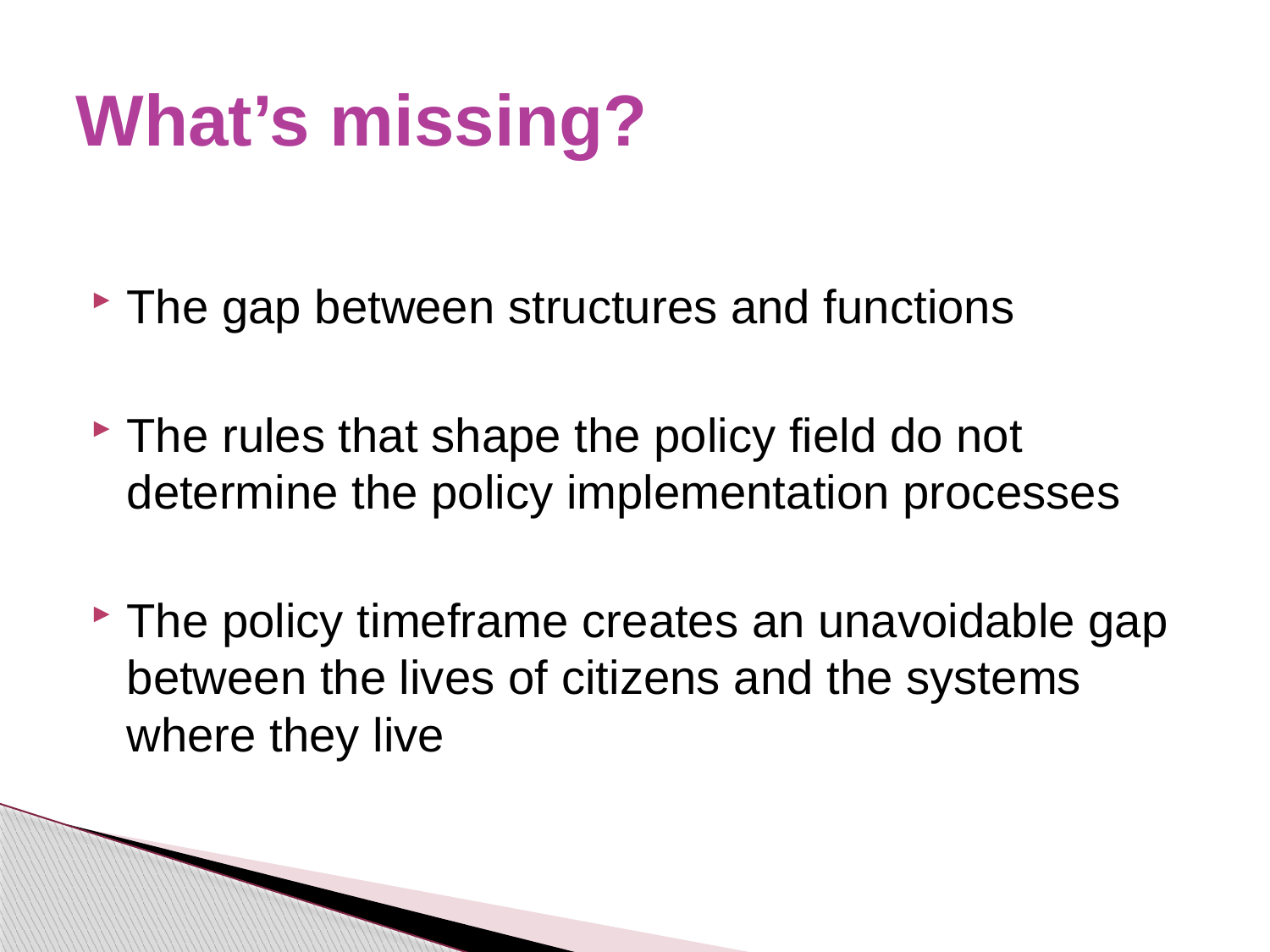

# What’s missing?

The gap between structures and functions

The rules that shape the policy field do not determine the policy implementation processes

The policy timeframe creates an unavoidable gap between the lives of citizens and the systems where they live